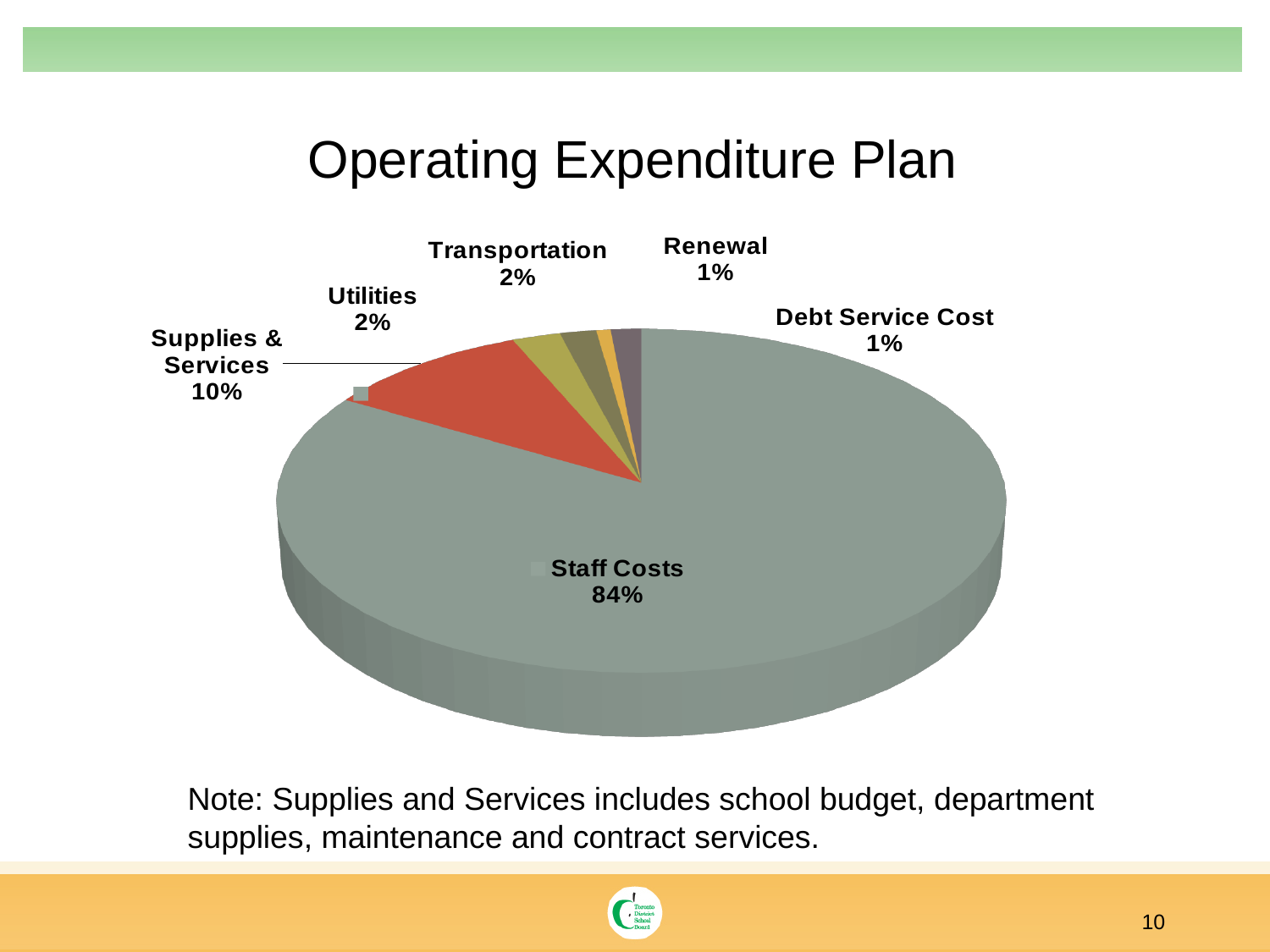

# Operating Expenditure Plan

[unsupported chart]

Note: Supplies and Services includes school budget, department supplies, maintenance and contract services.
10